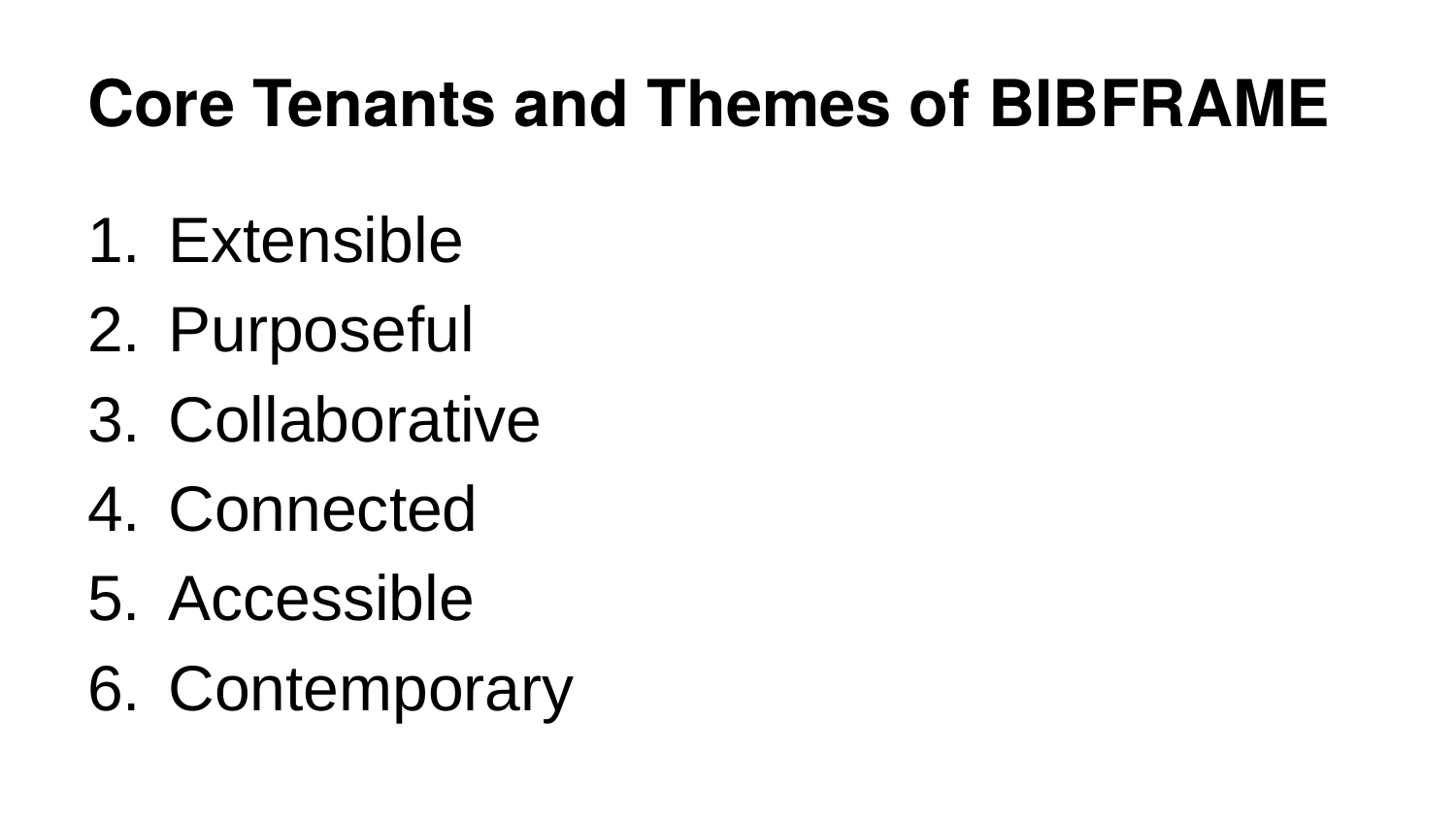

# Core Tenants and Themes of BIBFRAME
Extensible
Purposeful
Collaborative
Connected
Accessible
Contemporary